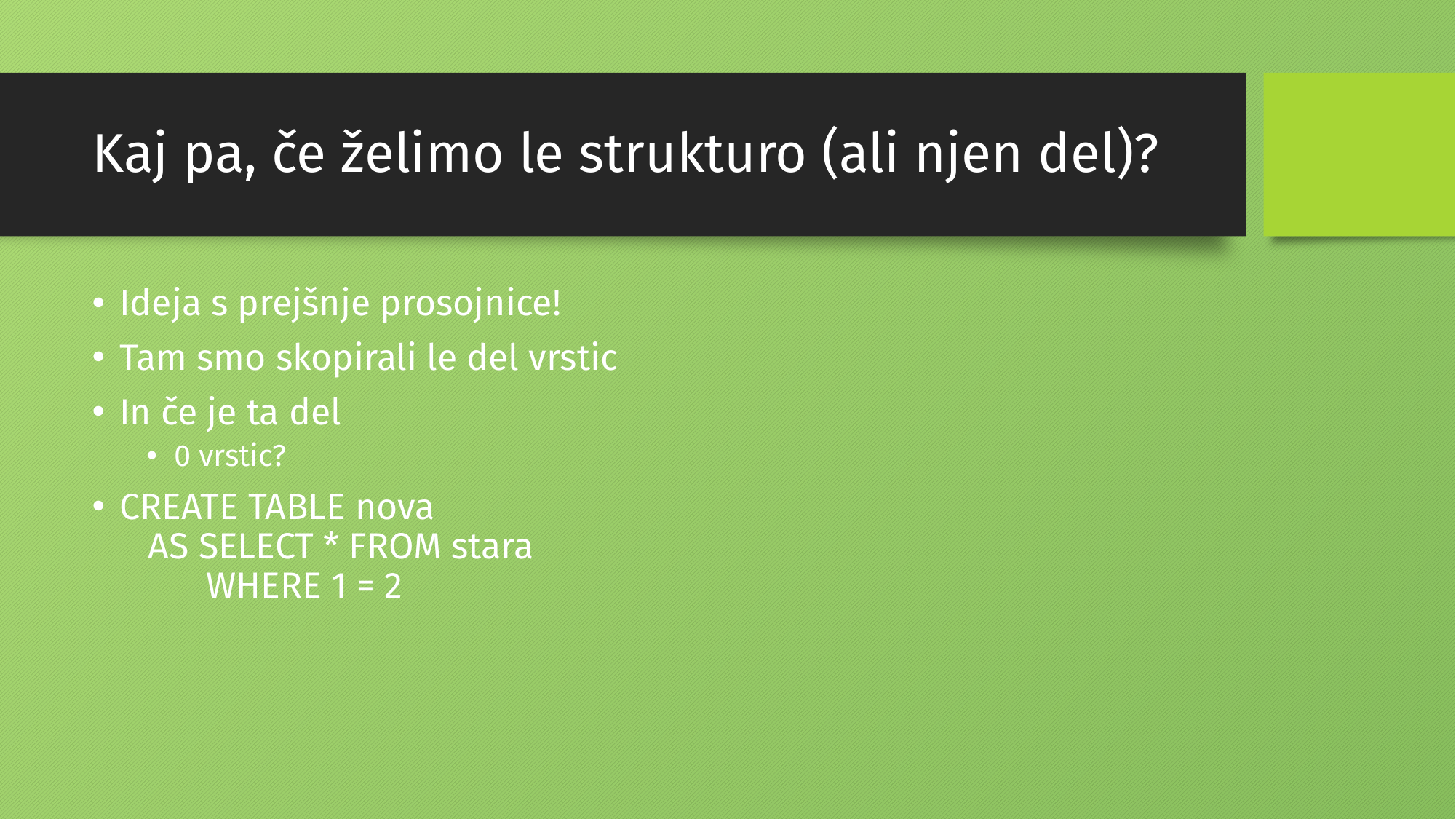

# Kaj pa, če želimo le strukturo (ali njen del)?
Ideja s prejšnje prosojnice!
Tam smo skopirali le del vrstic
In če je ta del
0 vrstic?
CREATE TABLE nova
   AS SELECT * FROM stara
         WHERE 1 = 2